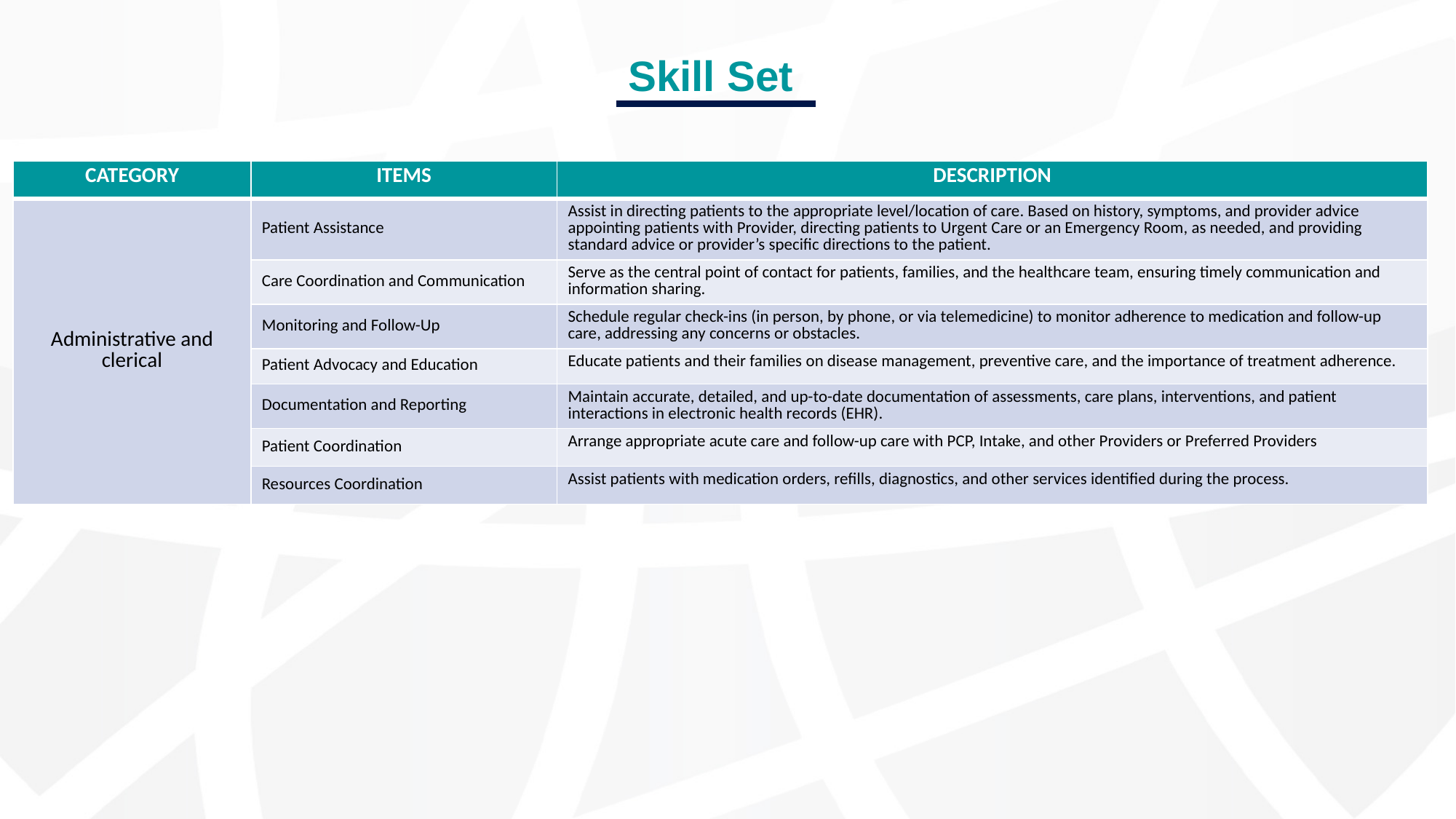

# Skill Set

| CATEGORY | ITEMS | DESCRIPTION |
| --- | --- | --- |
| Administrative and clerical | Patient Assistance | Assist in directing patients to the appropriate level/location of care. Based on history, symptoms, and provider advice appointing patients with Provider, directing patients to Urgent Care or an Emergency Room, as needed, and providing standard advice or provider’s specific directions to the patient. |
|  | Care Coordination and Communication | Serve as the central point of contact for patients, families, and the healthcare team, ensuring timely communication and information sharing. |
|  | Monitoring and Follow-Up | Schedule regular check-ins (in person, by phone, or via telemedicine) to monitor adherence to medication and follow-up care, addressing any concerns or obstacles. |
|  | Patient Advocacy and Education | Educate patients and their families on disease management, preventive care, and the importance of treatment adherence. |
|  | Documentation and Reporting | Maintain accurate, detailed, and up-to-date documentation of assessments, care plans, interventions, and patient interactions in electronic health records (EHR). |
|  | Patient Coordination | Arrange appropriate acute care and follow-up care with PCP, Intake, and other Providers or Preferred Providers |
|  | Resources Coordination | Assist patients with medication orders, refills, diagnostics, and other services identified during the process. |